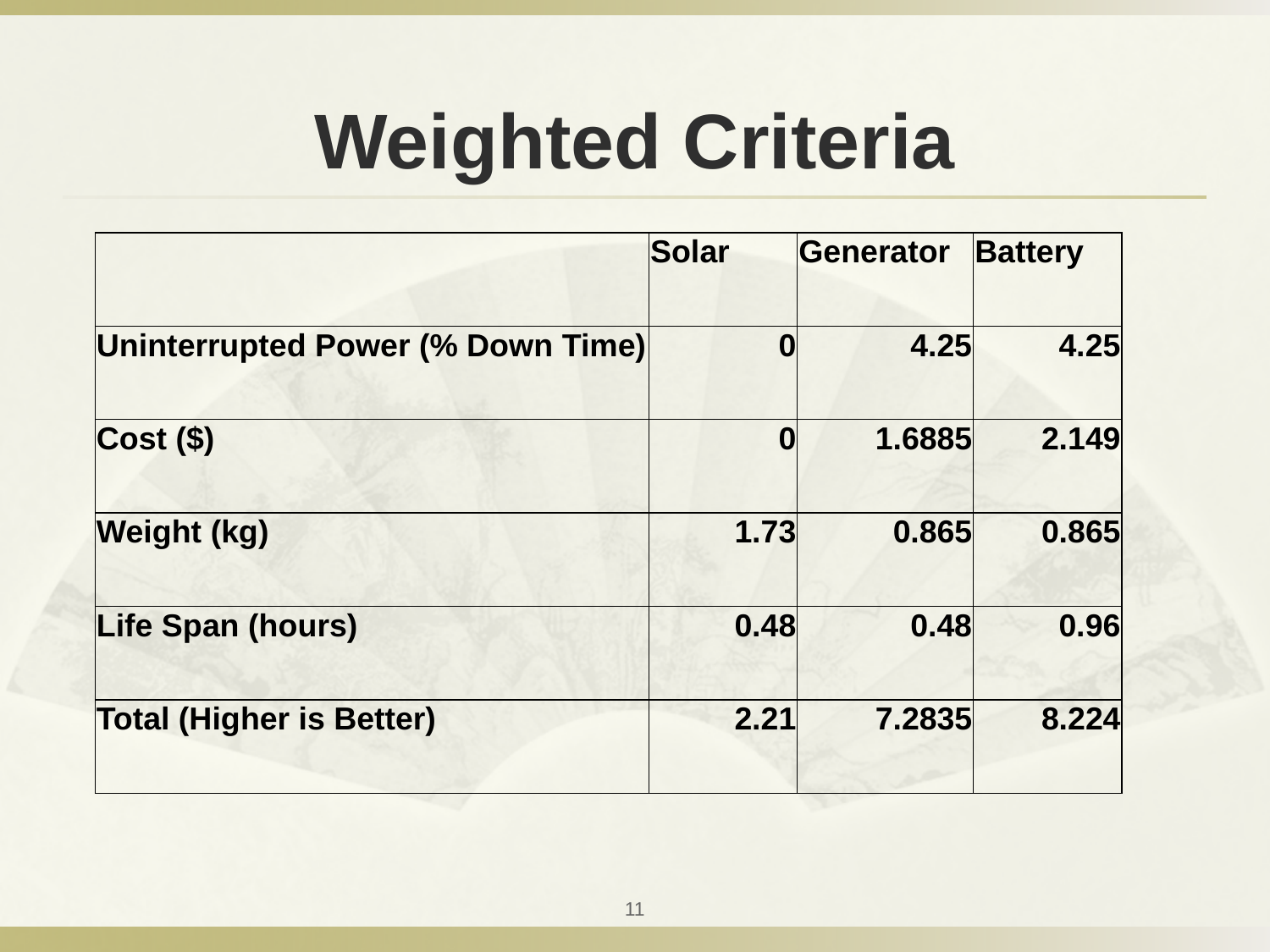

# Weighted Criteria
|  | Solar | Generator | Battery |
| --- | --- | --- | --- |
| Uninterrupted Power (% Down Time) | 0 | 4.25 | 4.25 |
| Cost ($) | 0 | 1.6885 | 2.149 |
| Weight (kg) | 1.73 | 0.865 | 0.865 |
| Life Span (hours) | 0.48 | 0.48 | 0.96 |
| Total (Higher is Better) | 2.21 | 7.2835 | 8.224 |
11